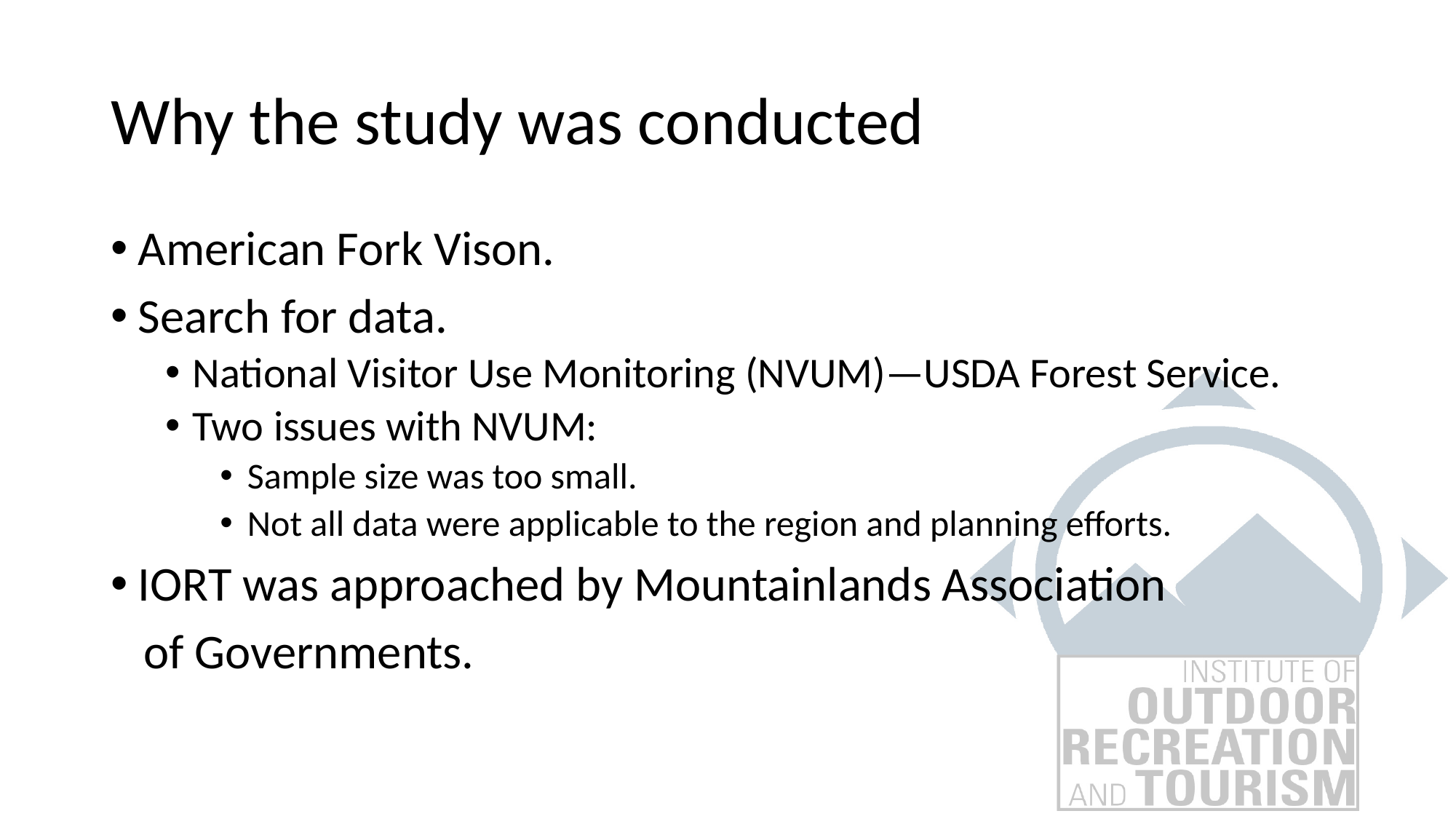

# Why the study was conducted
American Fork Vison.
Search for data.
National Visitor Use Monitoring (NVUM)—USDA Forest Service.
Two issues with NVUM:
Sample size was too small.
Not all data were applicable to the region and planning efforts.
IORT was approached by Mountainlands Association
   of Governments.